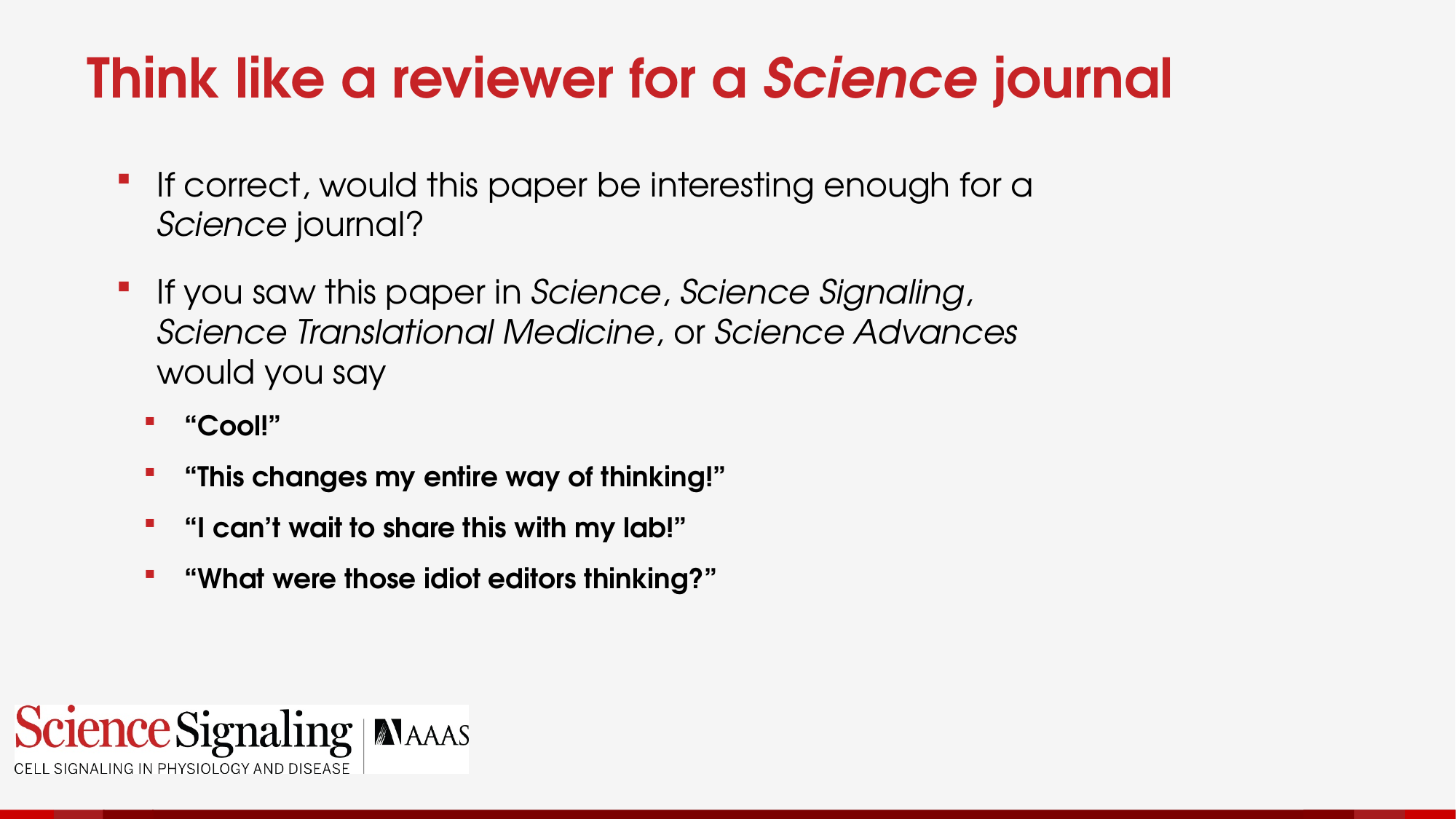

Think like a reviewer for a Science journal
If correct, would this paper be interesting enough for a Science journal?
If you saw this paper in Science, Science Signaling, Science Translational Medicine, or Science Advances would you say
“Cool!”
“This changes my entire way of thinking!”
“I can’t wait to share this with my lab!”
“What were those idiot editors thinking?”